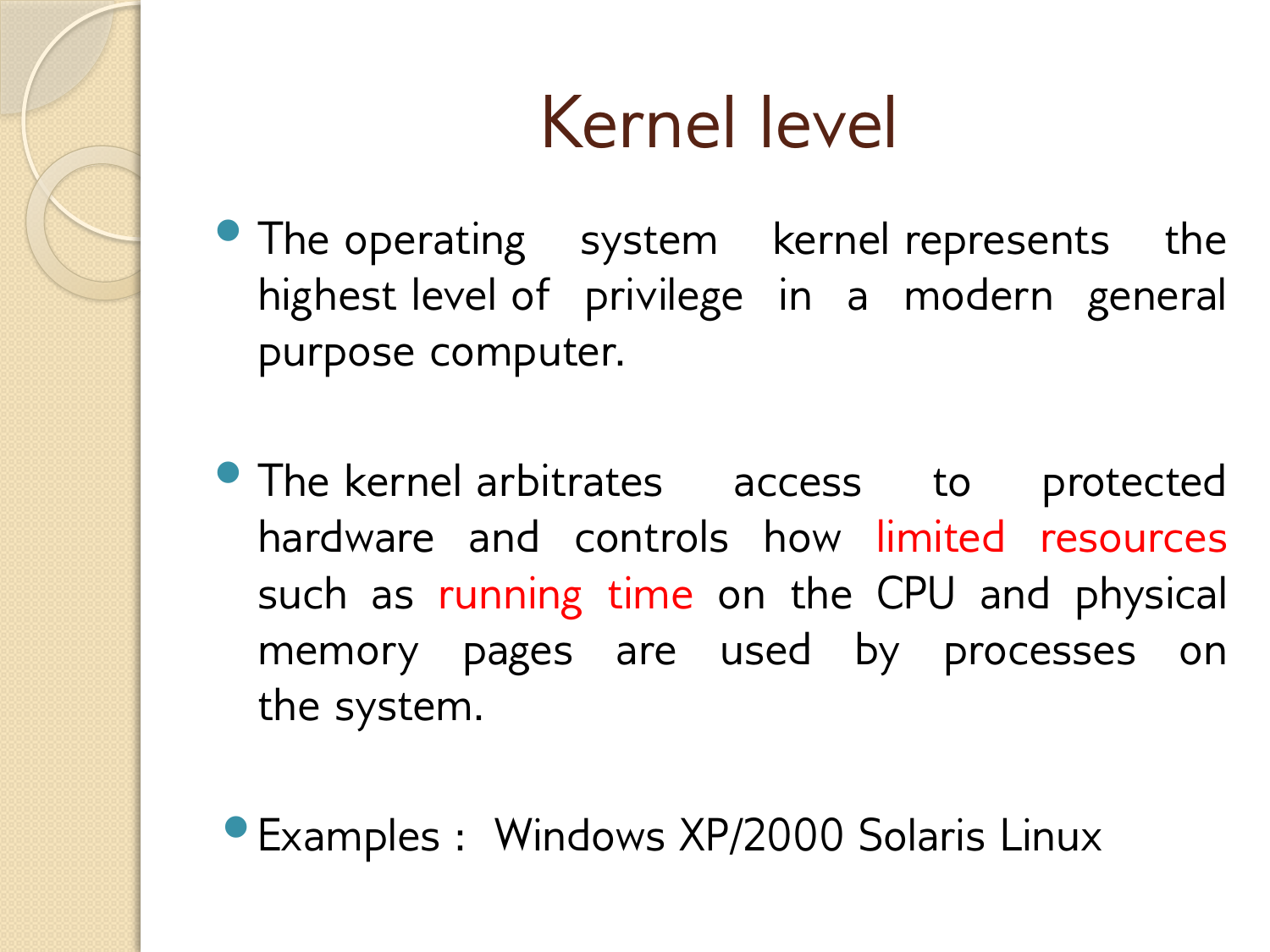

# Kernel level
The operating system kernel represents the highest level of privilege in a modern general purpose computer.

The kernel arbitrates access to protected hardware and controls how limited resources such as running time on the CPU and physical memory pages are used by processes on the system.

Examples :  Windows XP/2000 Solaris Linux